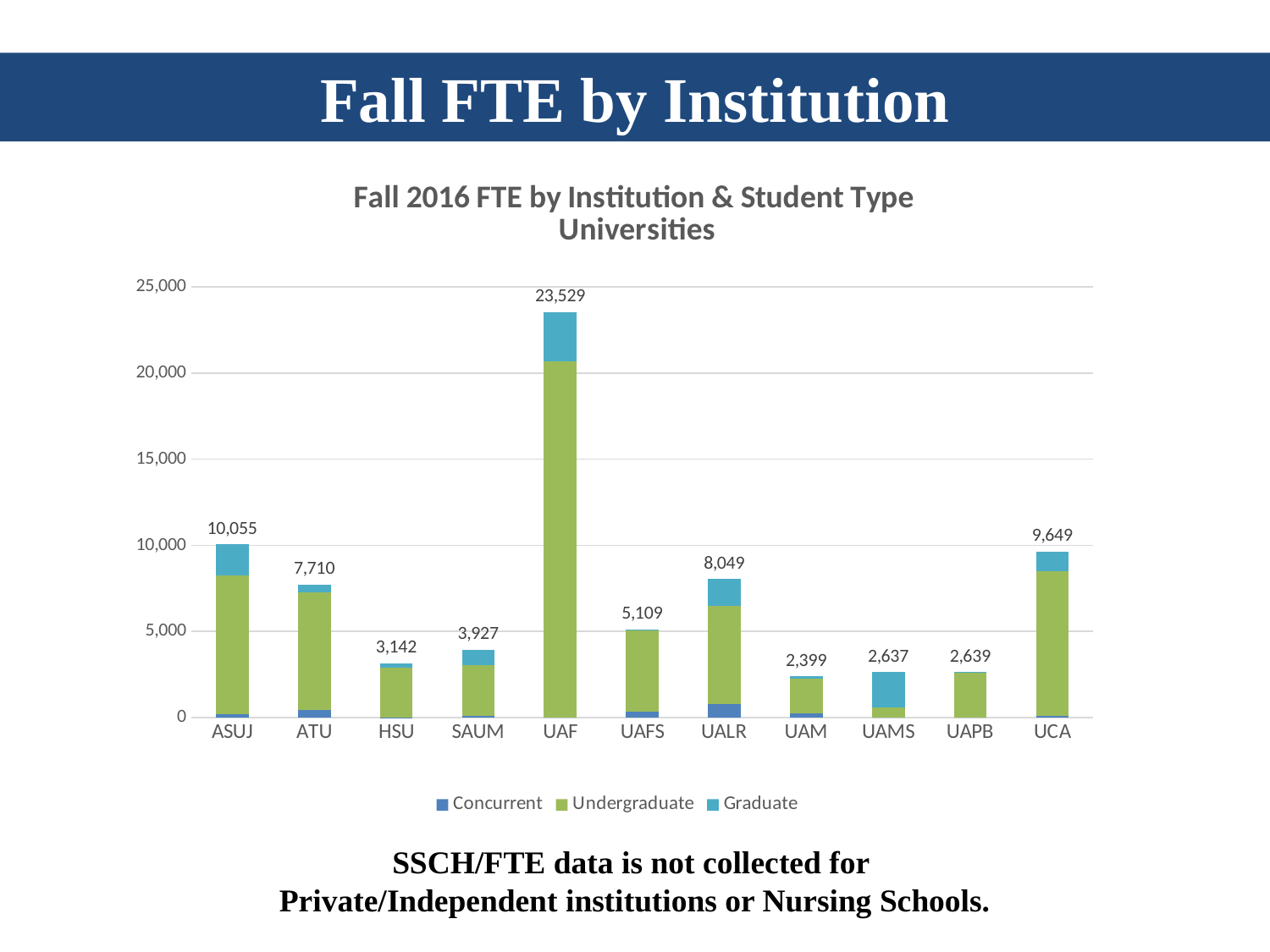

Fall FTE by Institution

### Chart: Fall 2016 FTE by Institution & Student Type
Universities

| Category | Concurrent | Undergraduate | Graduate | Total |
|---|---|---|---|---|
| ASUJ | 208.5 | 8053.0 | 1793.7 | 10055.2 |
| ATU | 426.3 | 6859.3 | 424.8 | 7710.4 |
| HSU | 6.4 | 2895.1 | 240.2 | 3141.7 |
| SAUM | 78.3 | 2965.3 | 883.0 | 3926.7 |
| UAF | 0.0 | 20699.3 | 2829.5 | 23528.8 |
| UAFS | 351.8 | 4748.7 | 8.5 | 5109.0 |
| UALR | 796.9 | 5698.9 | 1552.7 | 8048.6 |
| UAM | 240.0 | 2022.6 | 136.5 | 2399.1 |
| UAMS | 0.0 | 598.0 | 2038.5 | 2636.5 |
| UAPB | 0.0 | 2587.0 | 51.6 | 2638.6 |
| UCA | 97.3 | 8403.3 | 1148.5 | 9649.1 |
SSCH/FTE data is not collected for
Private/Independent institutions or Nursing Schools.